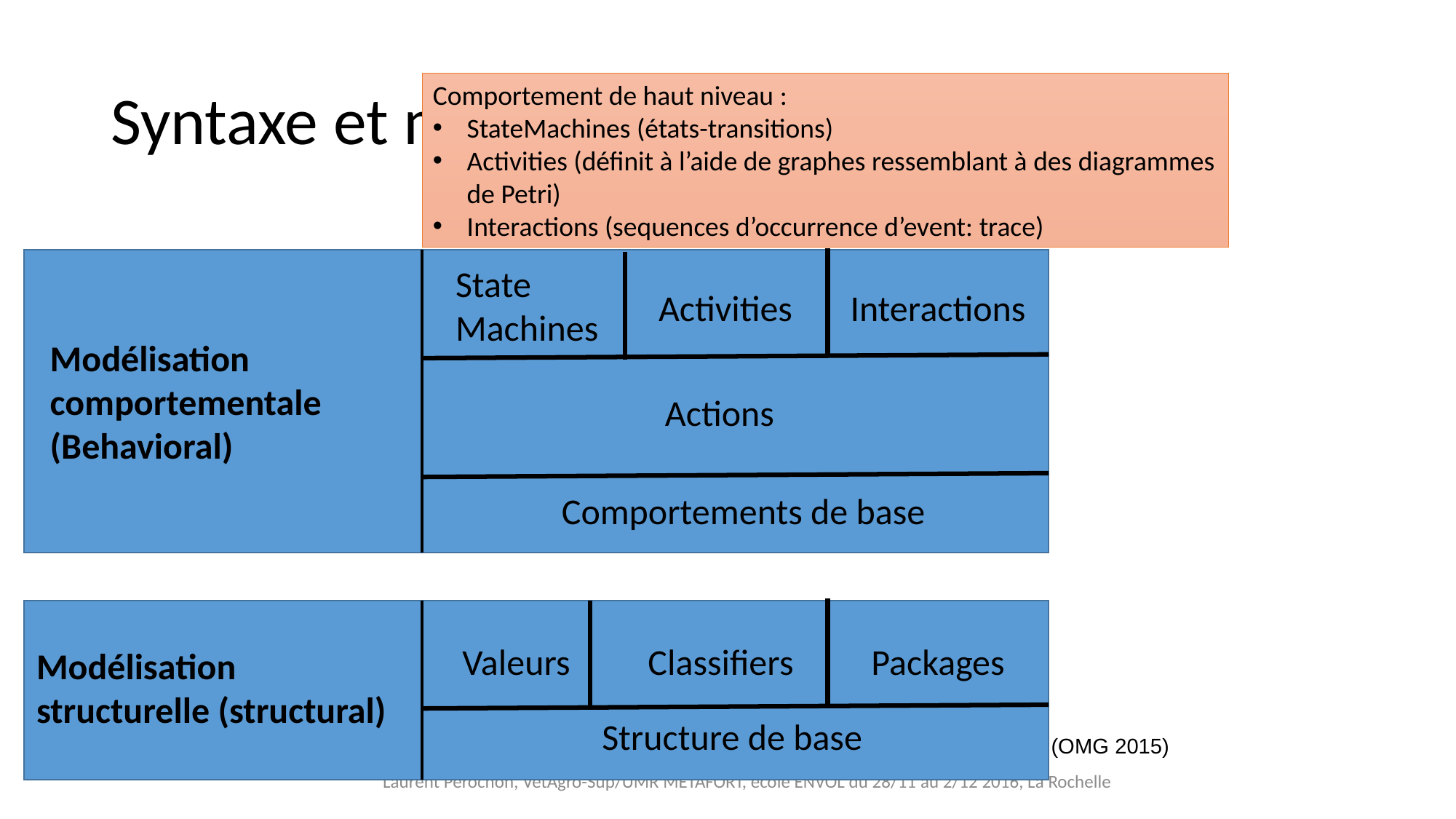

# Syntaxe et modèles
Comportement de haut niveau :
StateMachines (états-transitions)
Activities (définit à l’aide de graphes ressemblant à des diagrammes de Petri)
Interactions (sequences d’occurrence d’event: trace)

State Machines
Activities
Interactions
Modélisation comportementale
(Behavioral)
Actions
Comportements de base

Valeurs
Classifiers
Packages
Modélisation structurelle (structural)
Structure de base
(OMG 2015)
Laurent Pérochon, VetAgro-Sup/UMR METAFORT, école ENVOL du 28/11 au 2/12 2016, La Rochelle